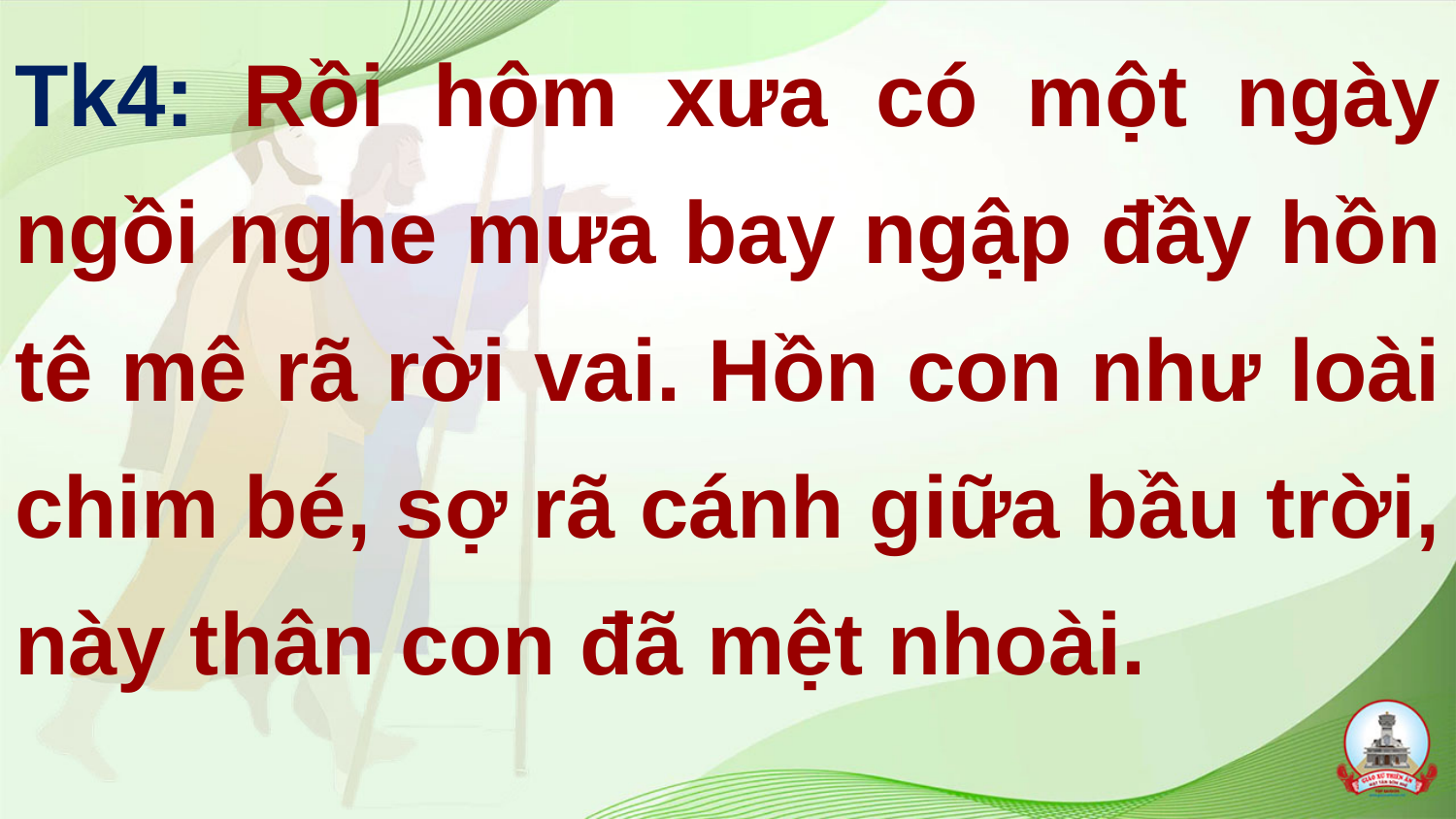

Tk4: Rồi hôm xưa có một ngày ngồi nghe mưa bay ngập đầy hồn tê mê rã rời vai. Hồn con như loài chim bé, sợ rã cánh giữa bầu trời, này thân con đã mệt nhoài.